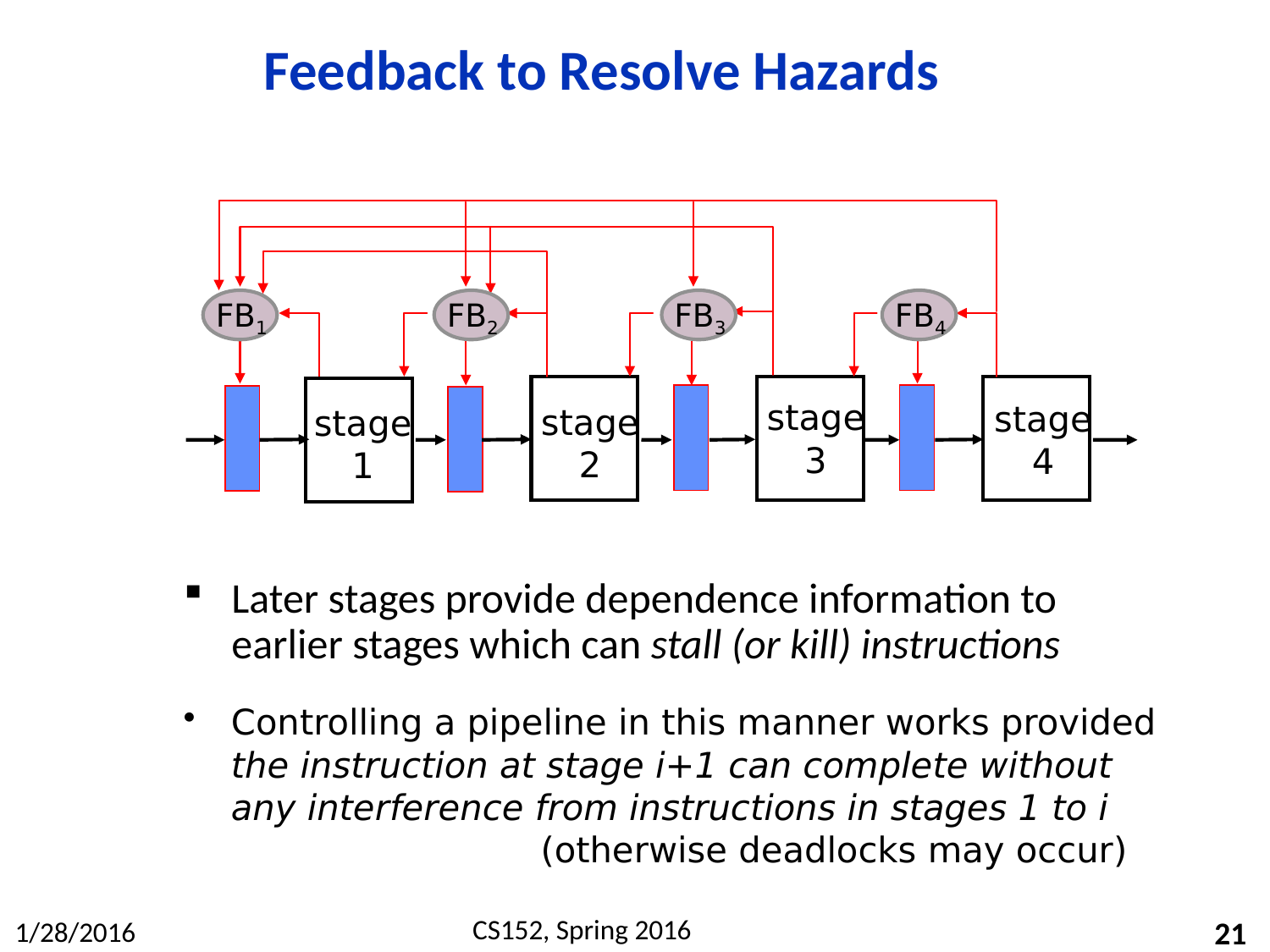

# Feedback to Resolve Hazards

FB1

FB2

FB3

FB4

stage
3
stage
4
stage
2
stage
1

Later stages provide dependence information to earlier stages which can stall (or kill) instructions
Controlling a pipeline in this manner works provided the instruction at stage i+1 can complete without any interference from instructions in stages 1 to i
 			(otherwise deadlocks may occur)
21